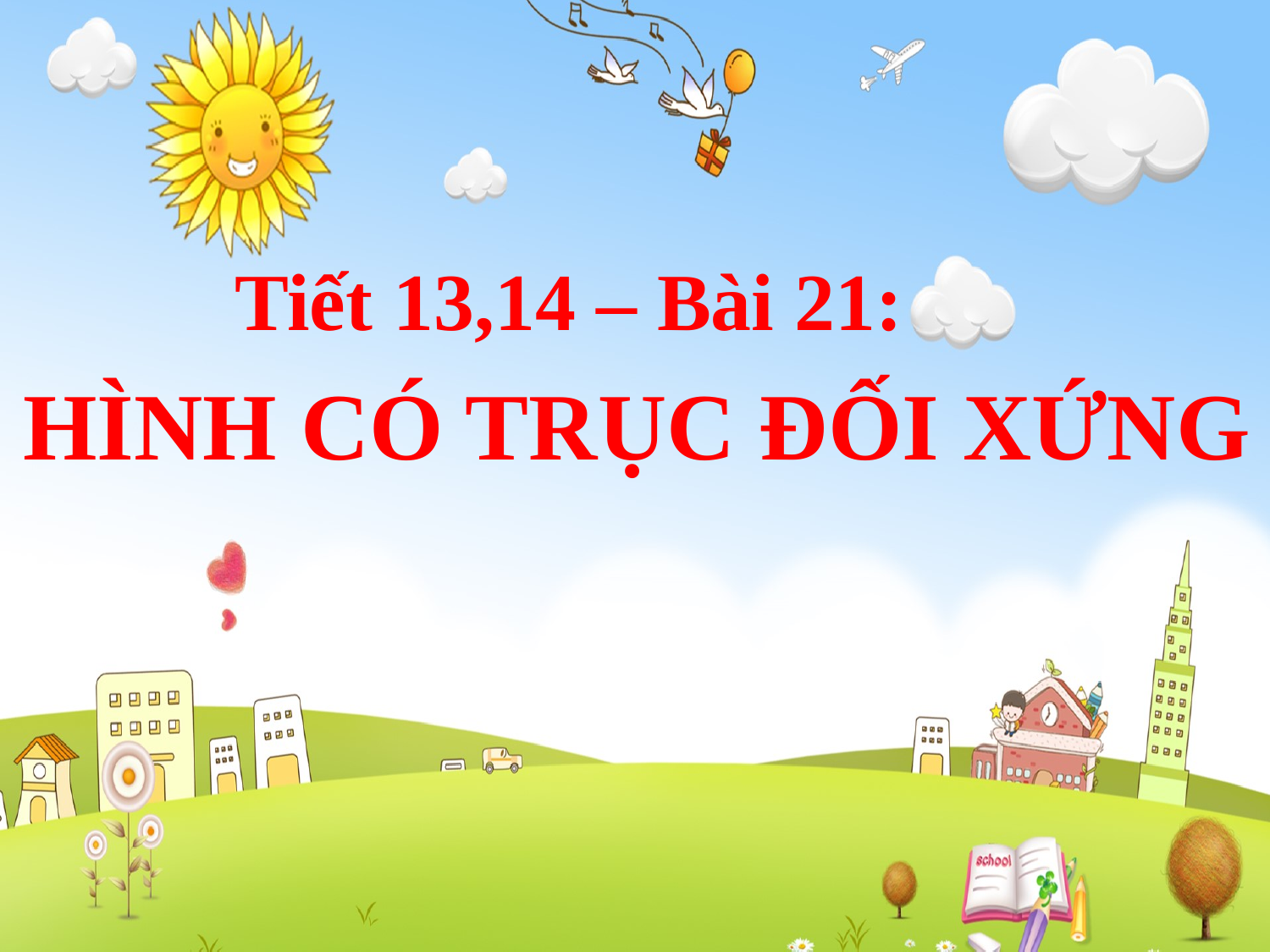

Tiết 13,14 – Bài 21:
HÌNH CÓ TRỤC ĐỐI XỨNG